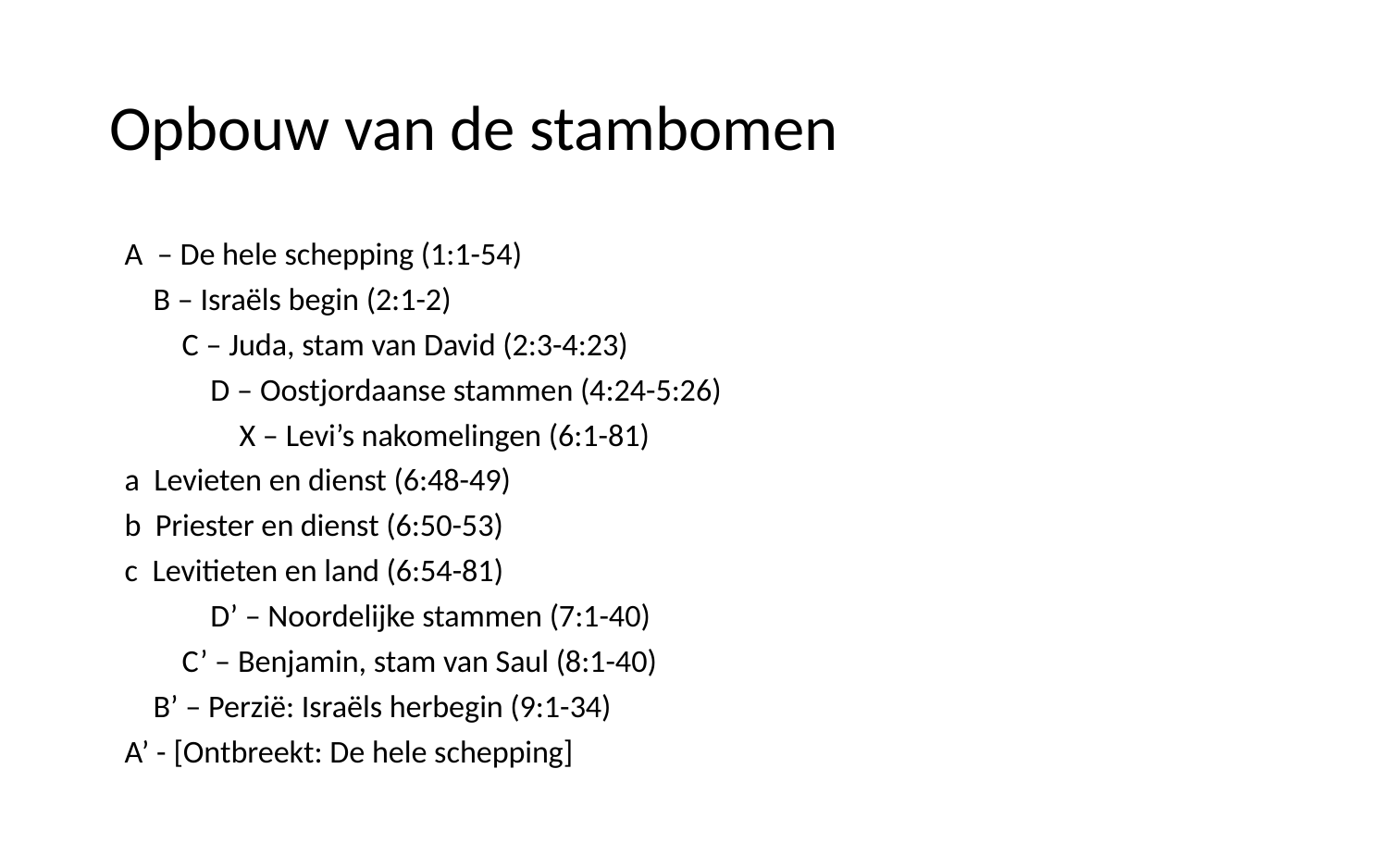

# Opbouw van de stambomen
A  – De hele schepping (1:1-54)
    B – Israëls begin (2:1-2)
        C – Juda, stam van David (2:3-4:23)
            D – Oostjordaanse stammen (4:24-5:26)
                X – Levi’s nakomelingen (6:1-81)
		a  Levieten en dienst (6:48-49)
		b  Priester en dienst (6:50-53)
		c  Levitieten en land (6:54-81)
            D’ – Noordelijke stammen (7:1-40)
        C’ – Benjamin, stam van Saul (8:1-40)
    B’ – Perzië: Israëls herbegin (9:1-34)
A’ - [Ontbreekt: De hele schepping]